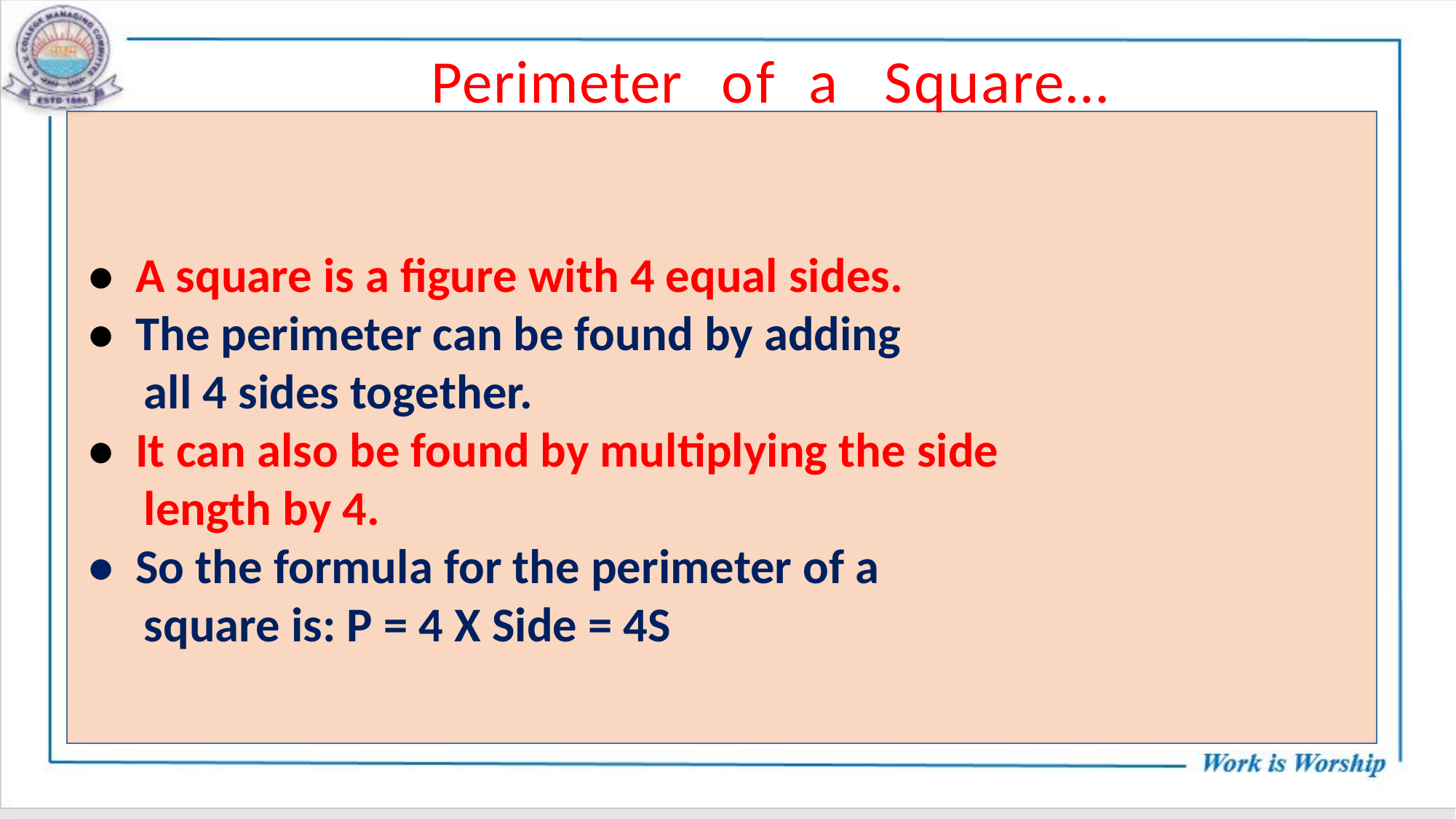

# Perimeter    of  a  Square…

•  A square is a figure with 4 equal sides.
•  The perimeter can be found by adding
     all 4 sides together.
•  It can also be found by multiplying the side
     length by 4.
•  So the formula for the perimeter of a
     square is: P = 4 X Side = 4S